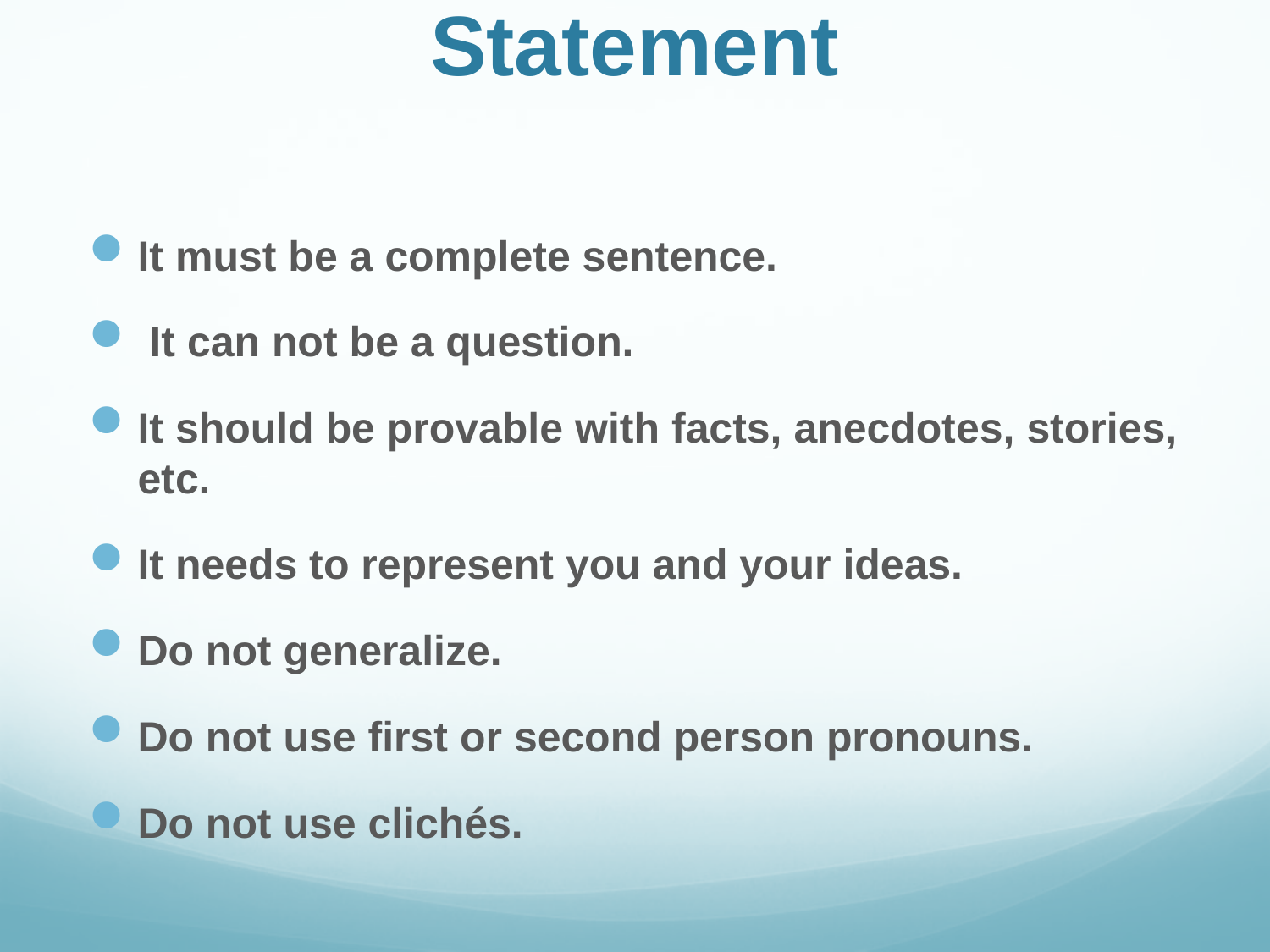

# Rules for Writing a Thesis Statement
It must be a complete sentence.
 It can not be a question.
It should be provable with facts, anecdotes, stories, etc.
It needs to represent you and your ideas.
Do not generalize.
Do not use first or second person pronouns.
Do not use clichés.